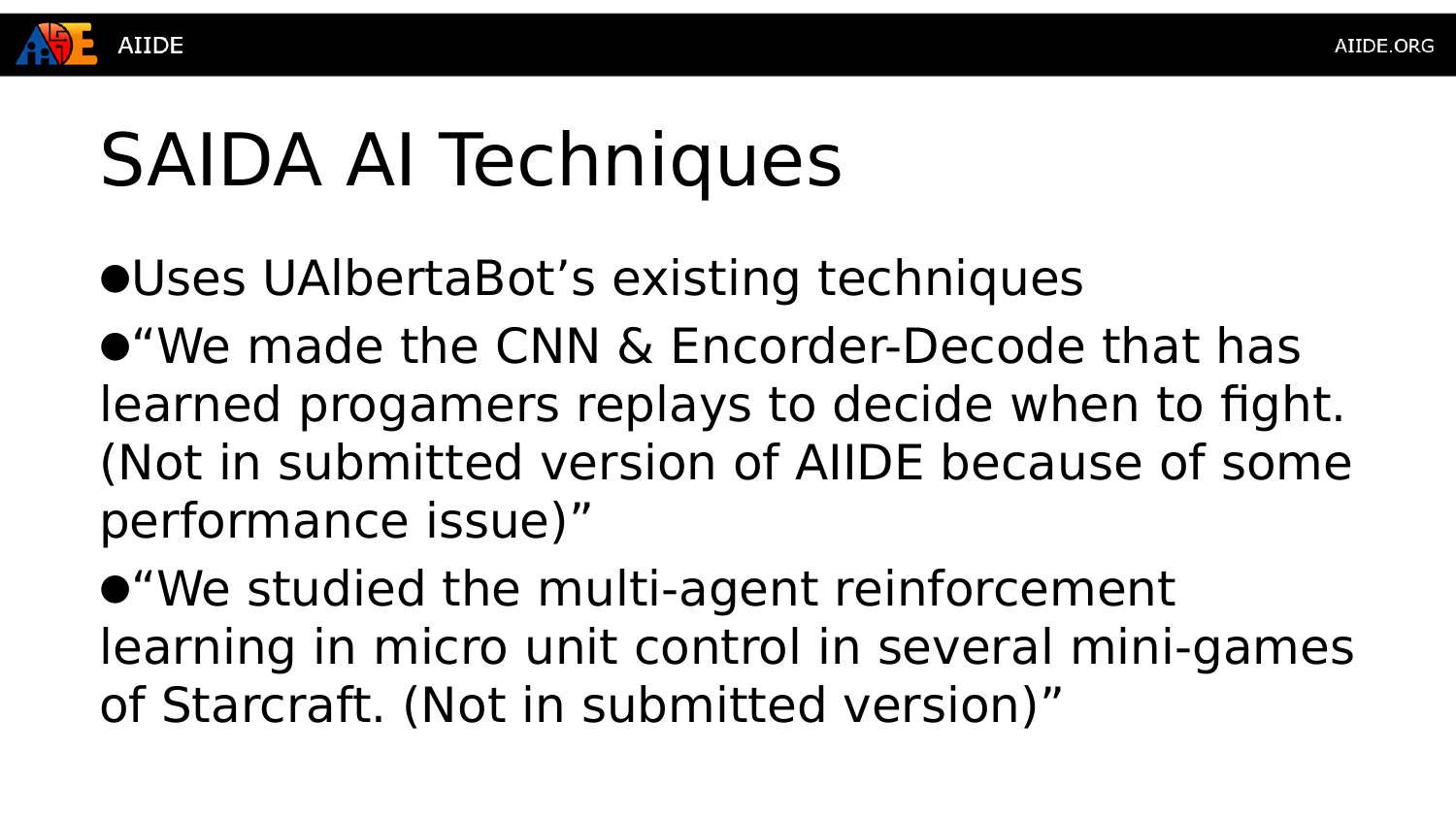

# SAIDA AI Techniques
Uses UAlbertaBot’s existing techniques
“We made the CNN & Encorder-Decode that has learned progamers replays to decide when to fight. (Not in submitted version of AIIDE because of some performance issue)”
“We studied the multi-agent reinforcement learning in micro unit control in several mini-games of Starcraft. (Not in submitted version)”